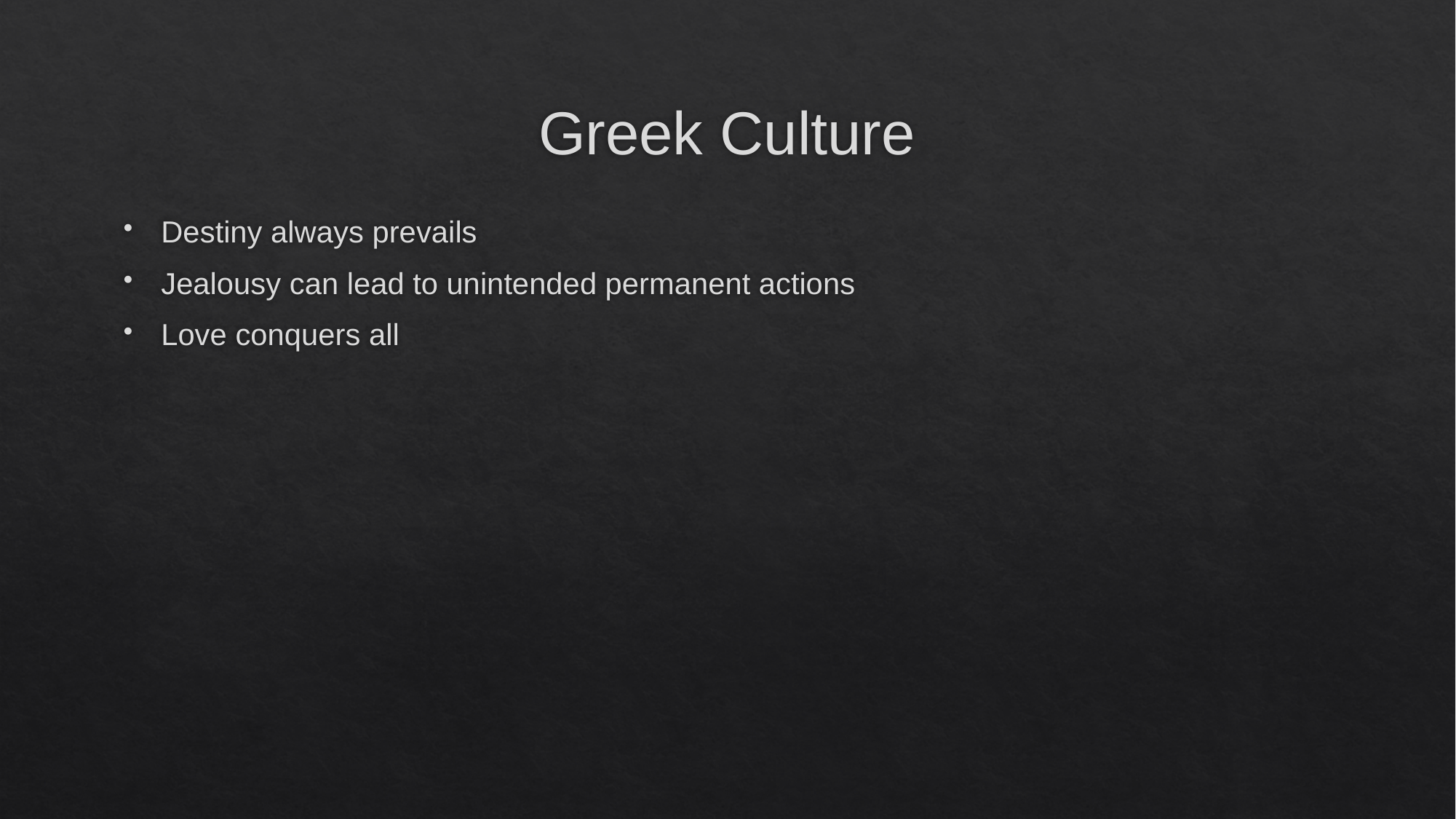

# Greek Culture
Destiny always prevails
Jealousy can lead to unintended permanent actions
Love conquers all